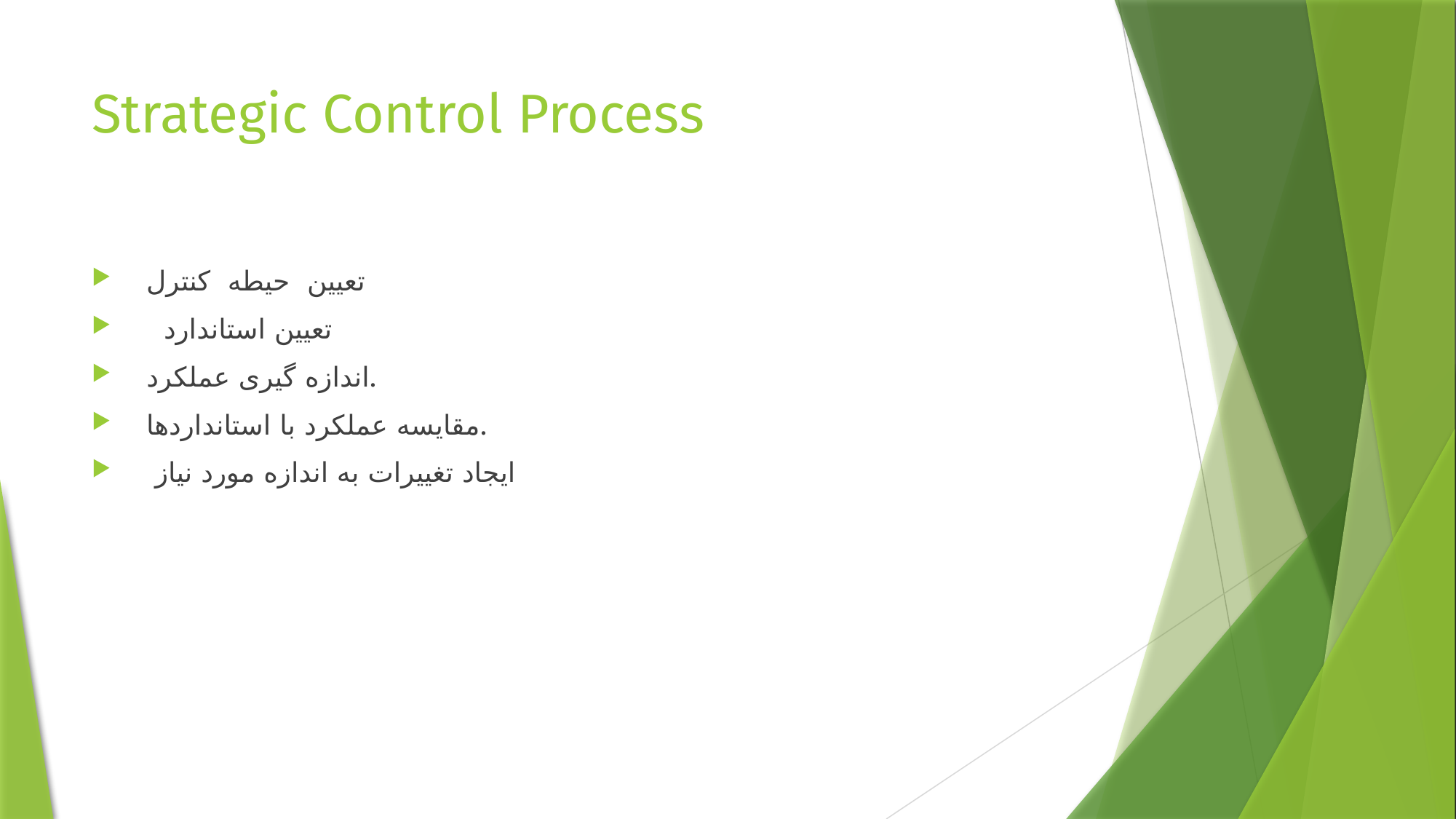

# Strategic Control Process
تعیین  حیطه  کنترل
  تعیین استاندارد
اندازه گیری عملکرد.
مقایسه عملکرد با استانداردها.
 ایجاد تغییرات به اندازه مورد نیاز